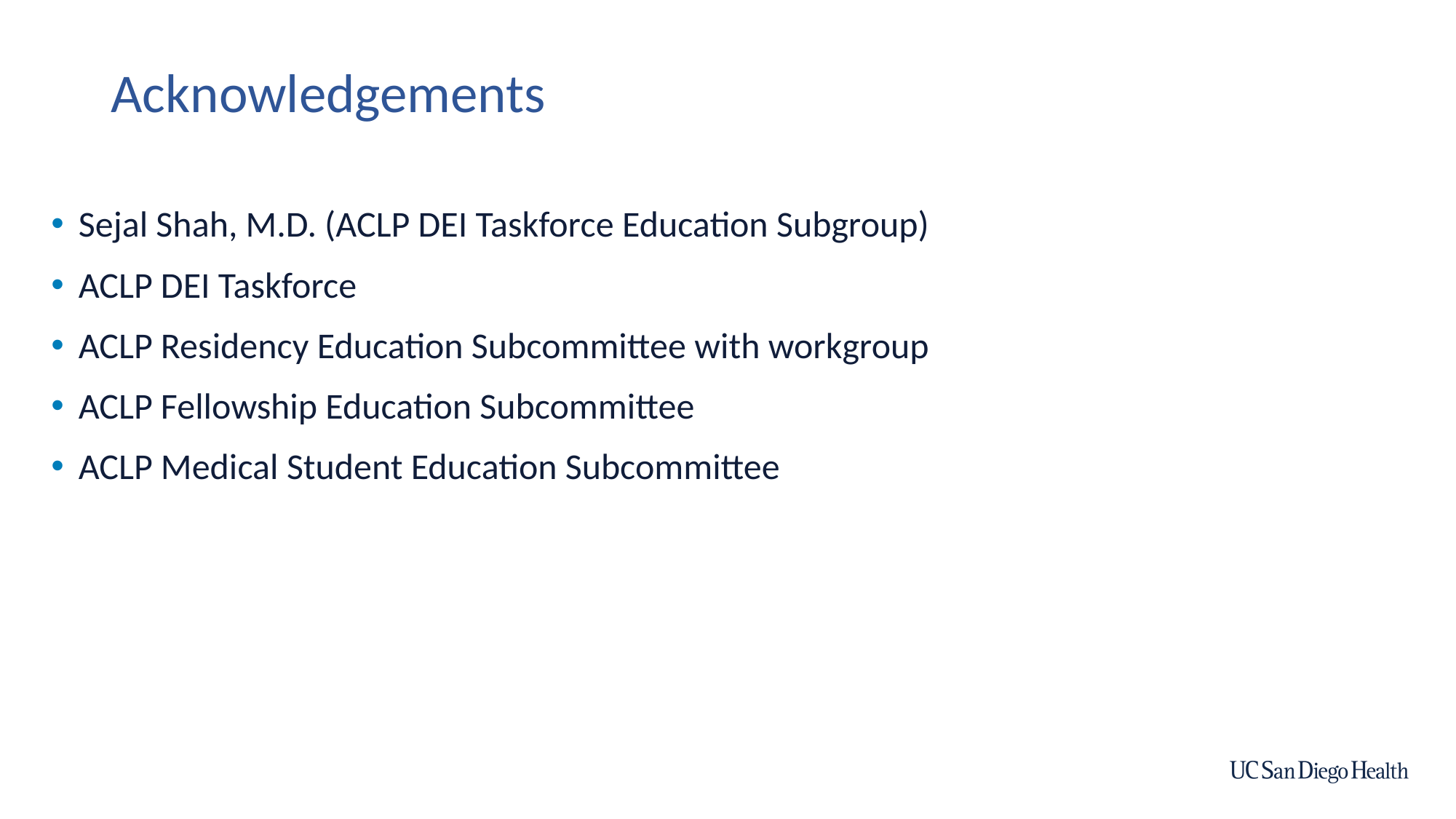

# Acknowledgements
Sejal Shah, M.D. (ACLP DEI Taskforce Education Subgroup)
ACLP DEI Taskforce
ACLP Residency Education Subcommittee with workgroup
ACLP Fellowship Education Subcommittee
ACLP Medical Student Education Subcommittee